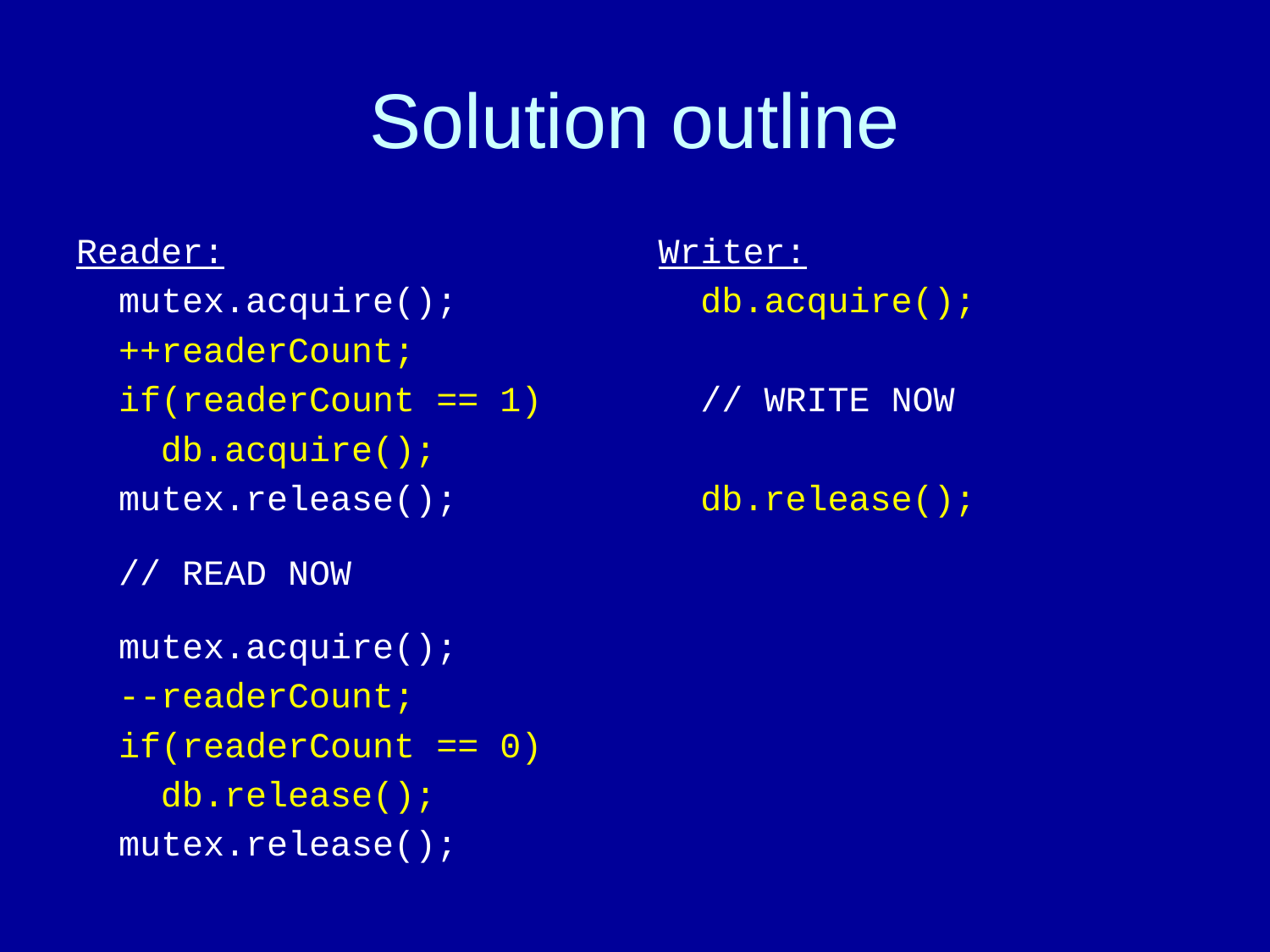

# Solution outline
Reader:
  mutex.acquire();
  ++readerCount;
  if(readerCount == 1)
    db.acquire();
  mutex.release();

  // READ NOW

  mutex.acquire();
  --readerCount;
  if(readerCount == 0)
    db.release();
  mutex.release();
Writer:
  db.acquire();

  // WRITE NOW

  db.release();